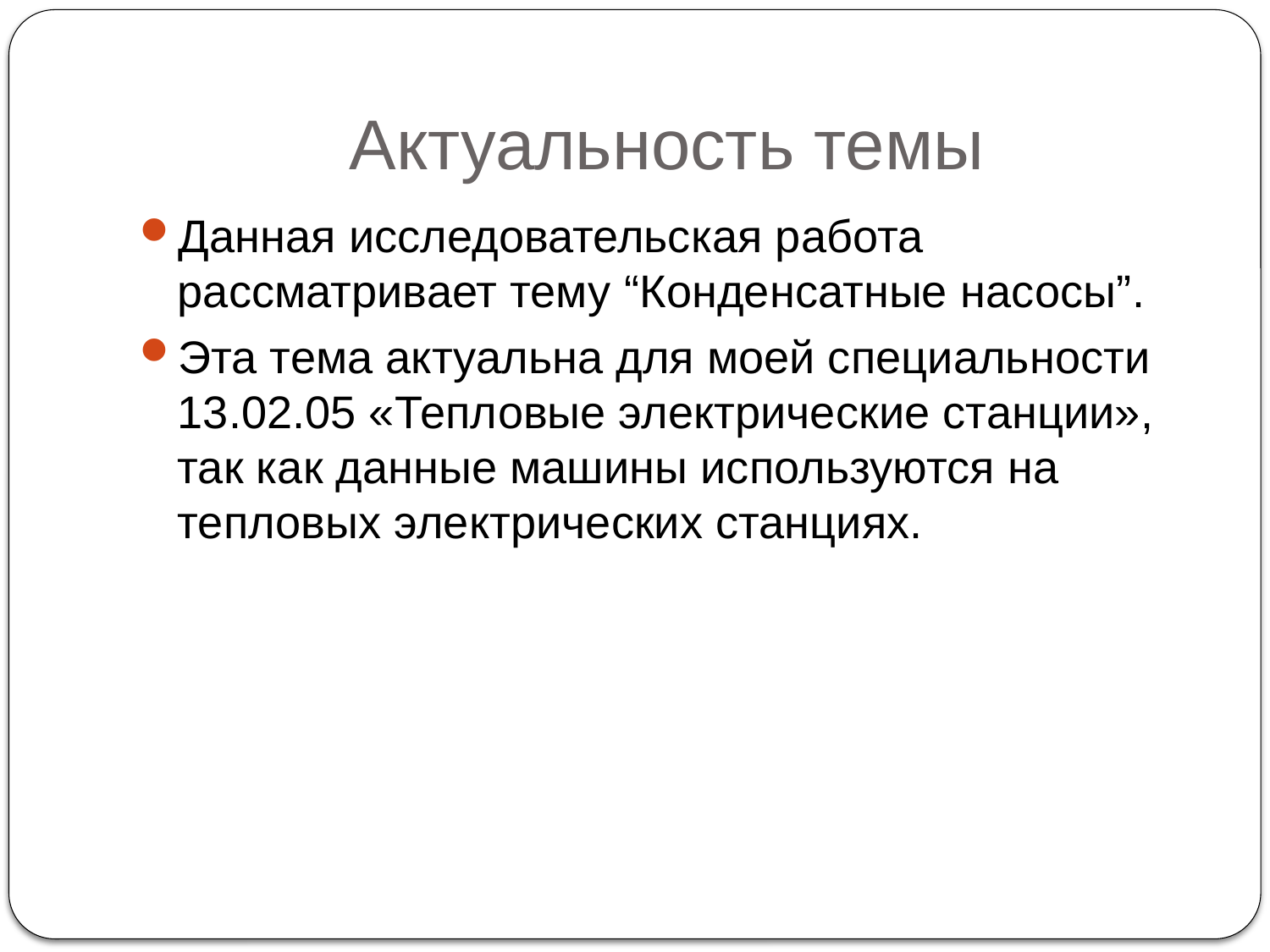

# Актуальность темы
Данная исследовательская работа рассматривает тему “Конденсатные насосы”.
Эта тема актуальна для моей специальности 13.02.05 «Тепловые электрические станции», так как данные машины используются на тепловых электрических станциях.